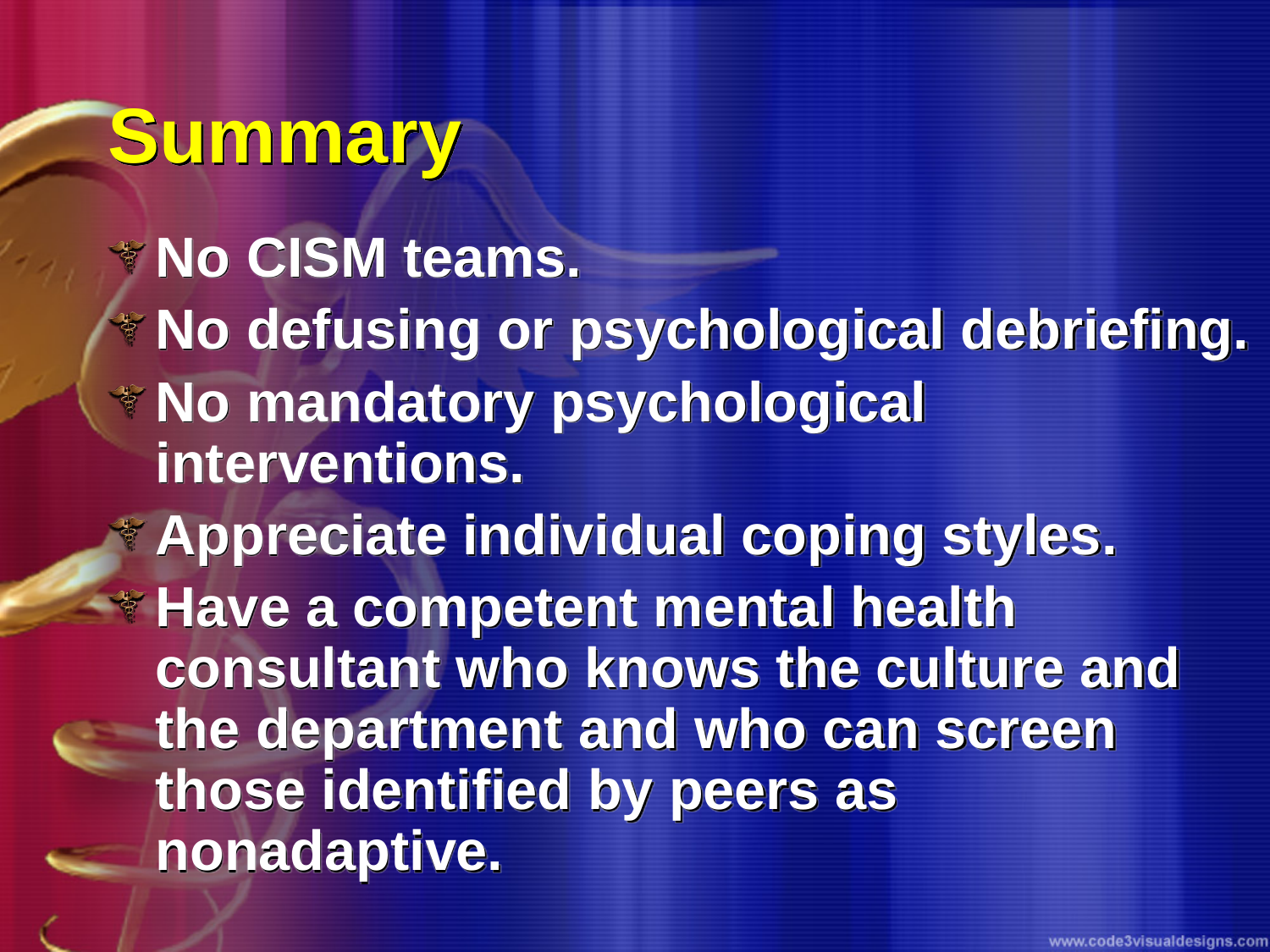

# Summary
No CISM teams.
No defusing or psychological debriefing.
No mandatory psychological interventions.
Appreciate individual coping styles.
Have a competent mental health consultant who knows the culture and the department and who can screen those identified by peers as nonadaptive.